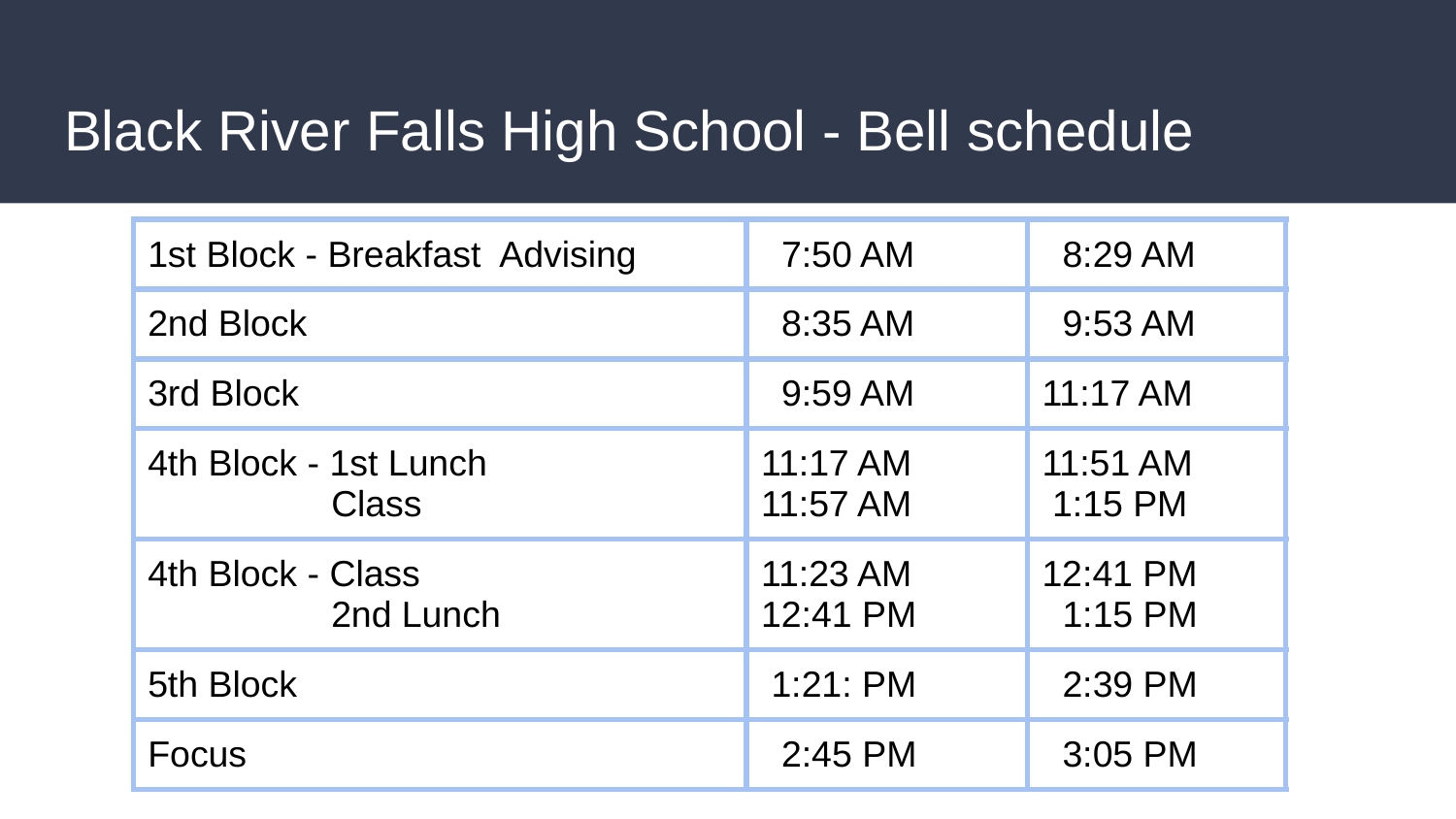

# Black River Falls High School - Bell schedule
| 1st Block - Breakfast Advising | 7:50 AM | 8:29 AM |
| --- | --- | --- |
| 2nd Block | 8:35 AM | 9:53 AM |
| 3rd Block | 9:59 AM | 11:17 AM |
| 4th Block - 1st Lunch Class | 11:17 AM 11:57 AM | 11:51 AM 1:15 PM |
| 4th Block - Class 2nd Lunch | 11:23 AM 12:41 PM | 12:41 PM 1:15 PM |
| 5th Block | 1:21: PM | 2:39 PM |
| Focus | 2:45 PM | 3:05 PM |